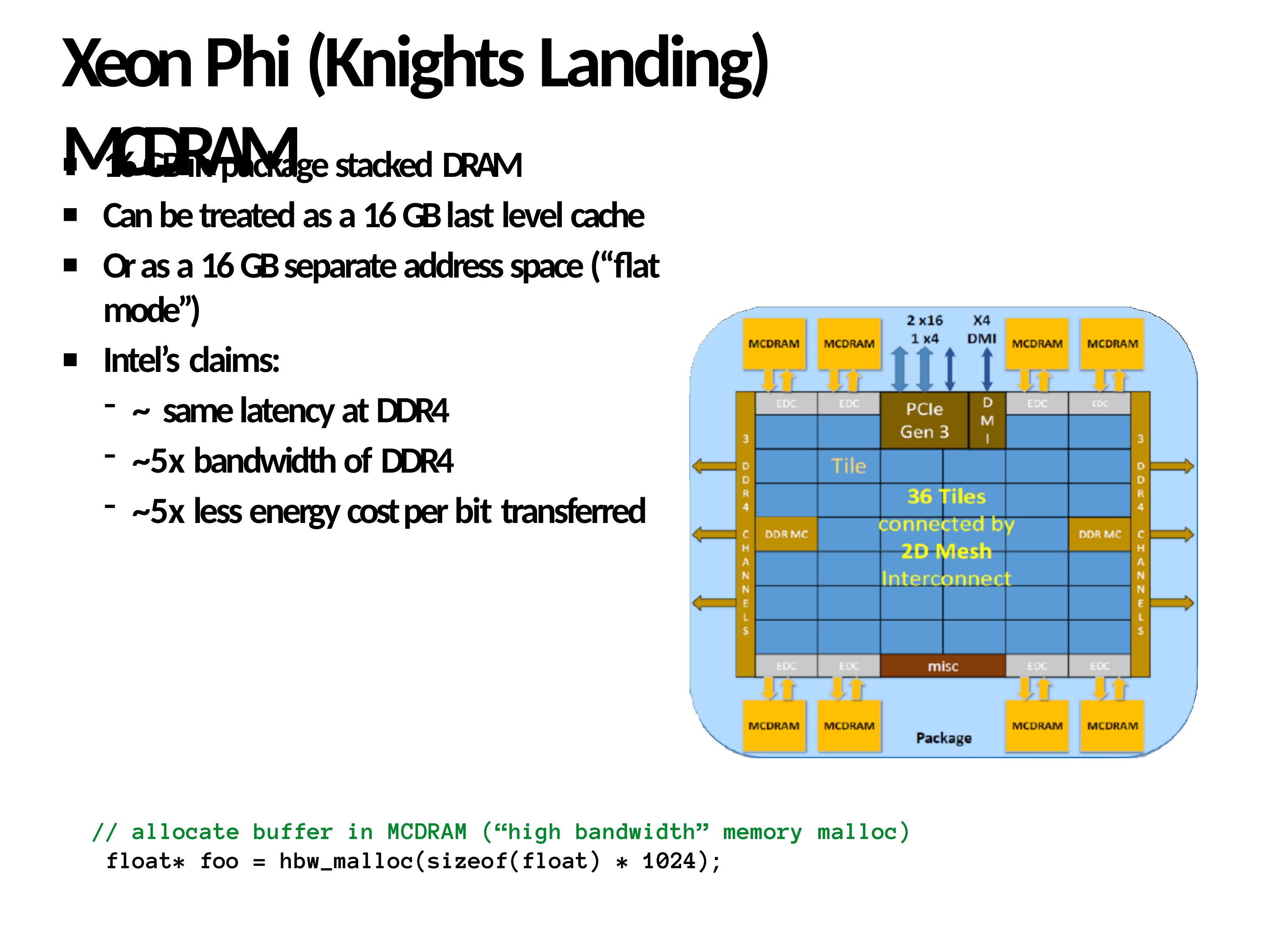

# Xeon Phi (Knights Landing) MCDRAM
16 GB in package stacked DRAM
Can be treated as a 16 GB last level cache
Or as a 16 GB separate address space (“flat mode”)
Intel’s claims:
~ same latency at DDR4
~5x bandwidth of DDR4
~5x less energy cost per bit transferred

// allocate buffer in MCDRAM (“high bandwidth” memory malloc)  float* foo = hbw_malloc(sizeof(float) * 1024);
81